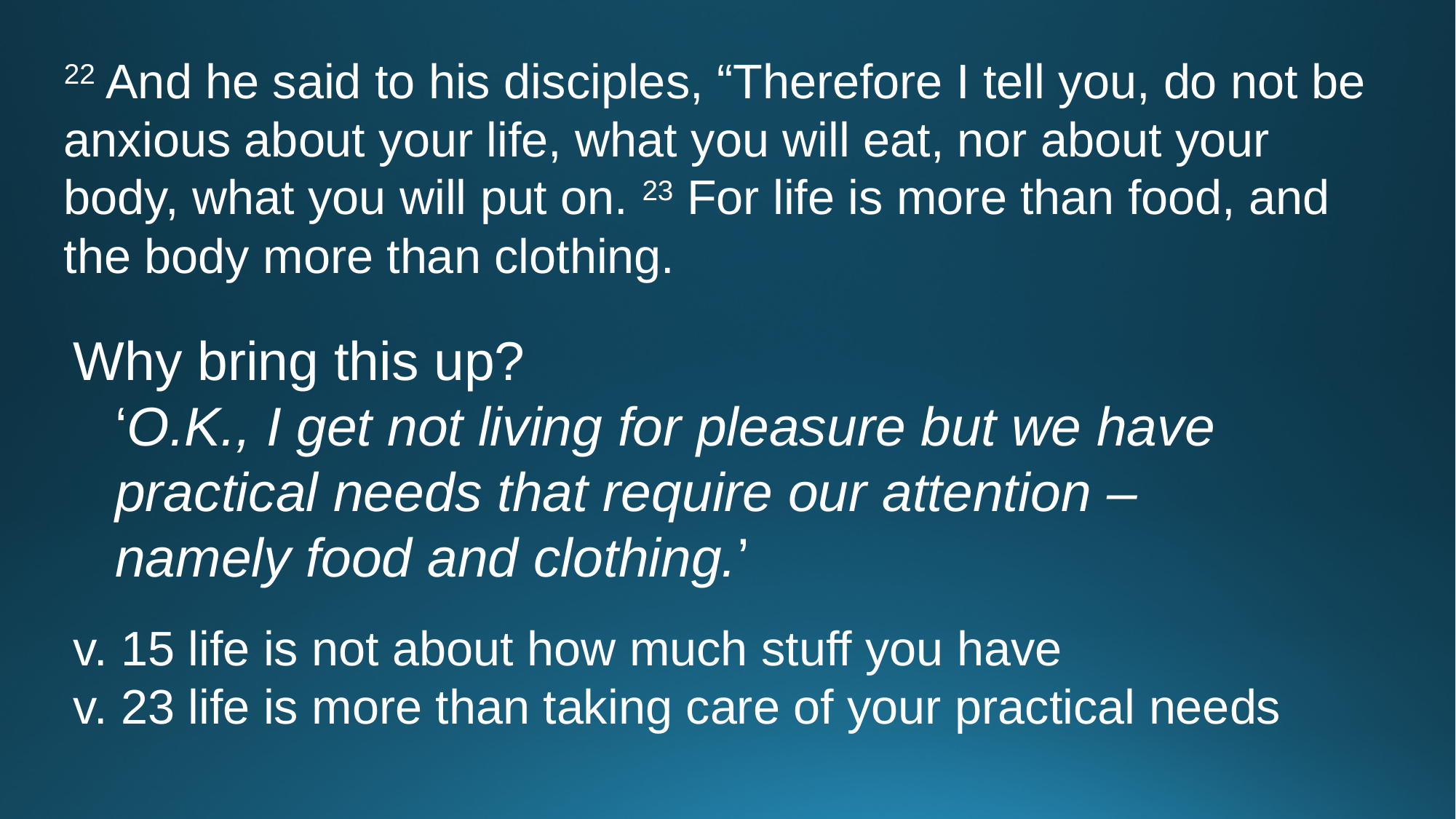

22 And he said to his disciples, “Therefore I tell you, do not be anxious about your life, what you will eat, nor about your body, what you will put on. 23 For life is more than food, and the body more than clothing.
Why bring this up?
‘O.K., I get not living for pleasure but we have practical needs that require our attention – namely food and clothing.’
v. 15 life is not about how much stuff you have
v. 23 life is more than taking care of your practical needs